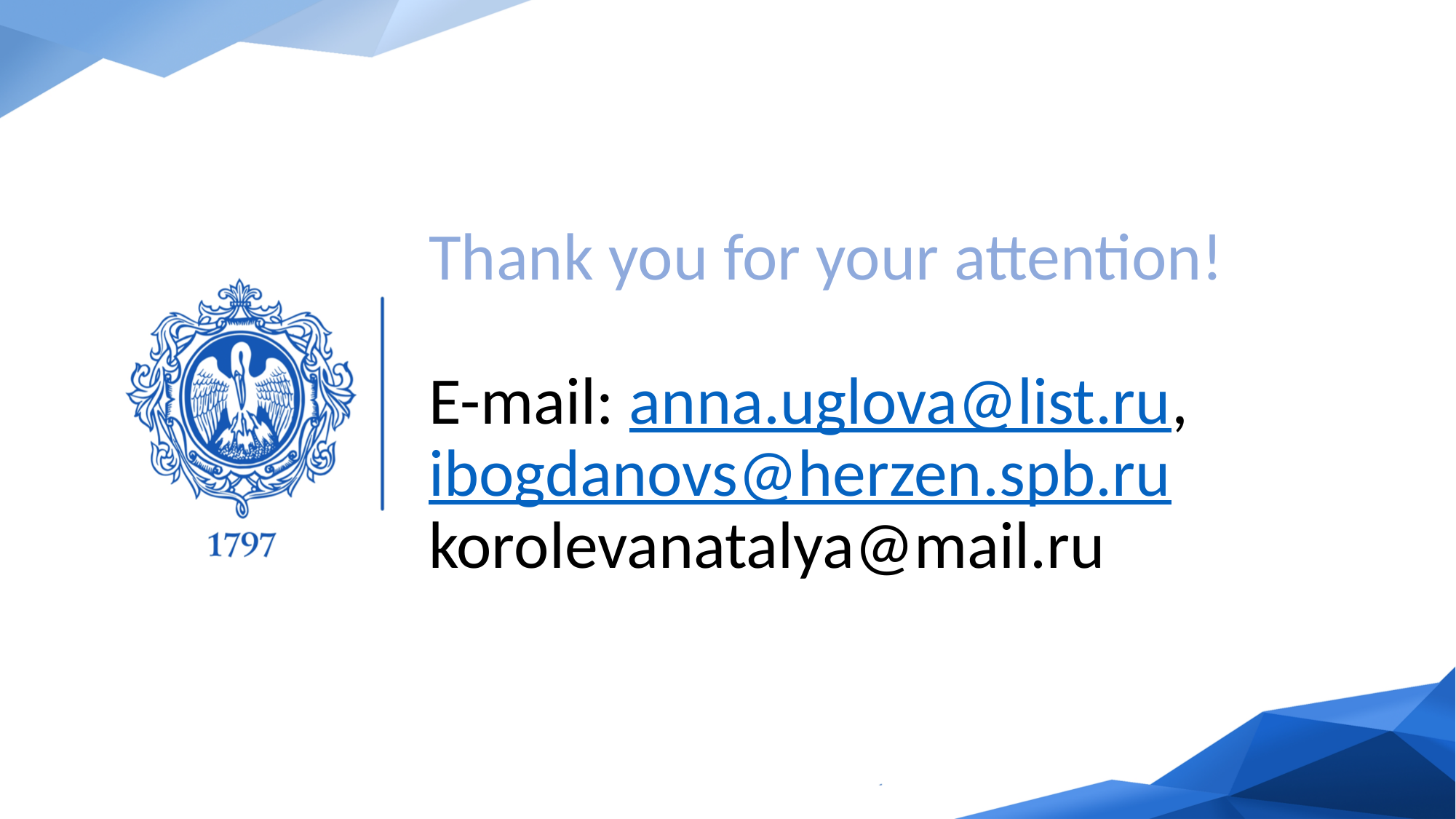

# Thank you for your attention! E-mail: anna.uglova@list.ru, ibogdanovs@herzen.spb.ru korolevanatalya@mail.ru